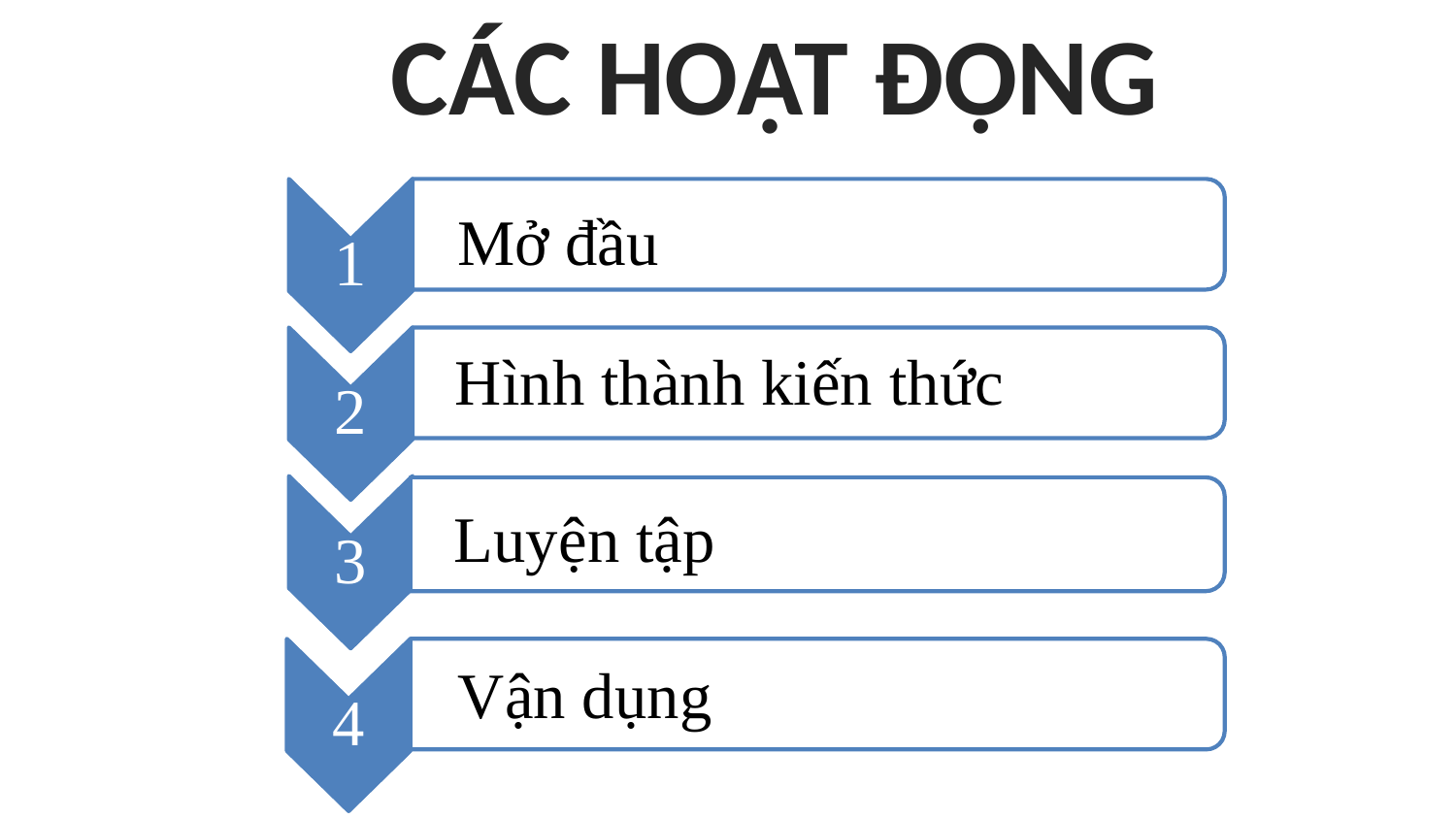

CÁC HOẠT ĐỘNG

1
Mở đầu

2
Hình thành kiến thức
3
Luyện tập
4
Vận dụng